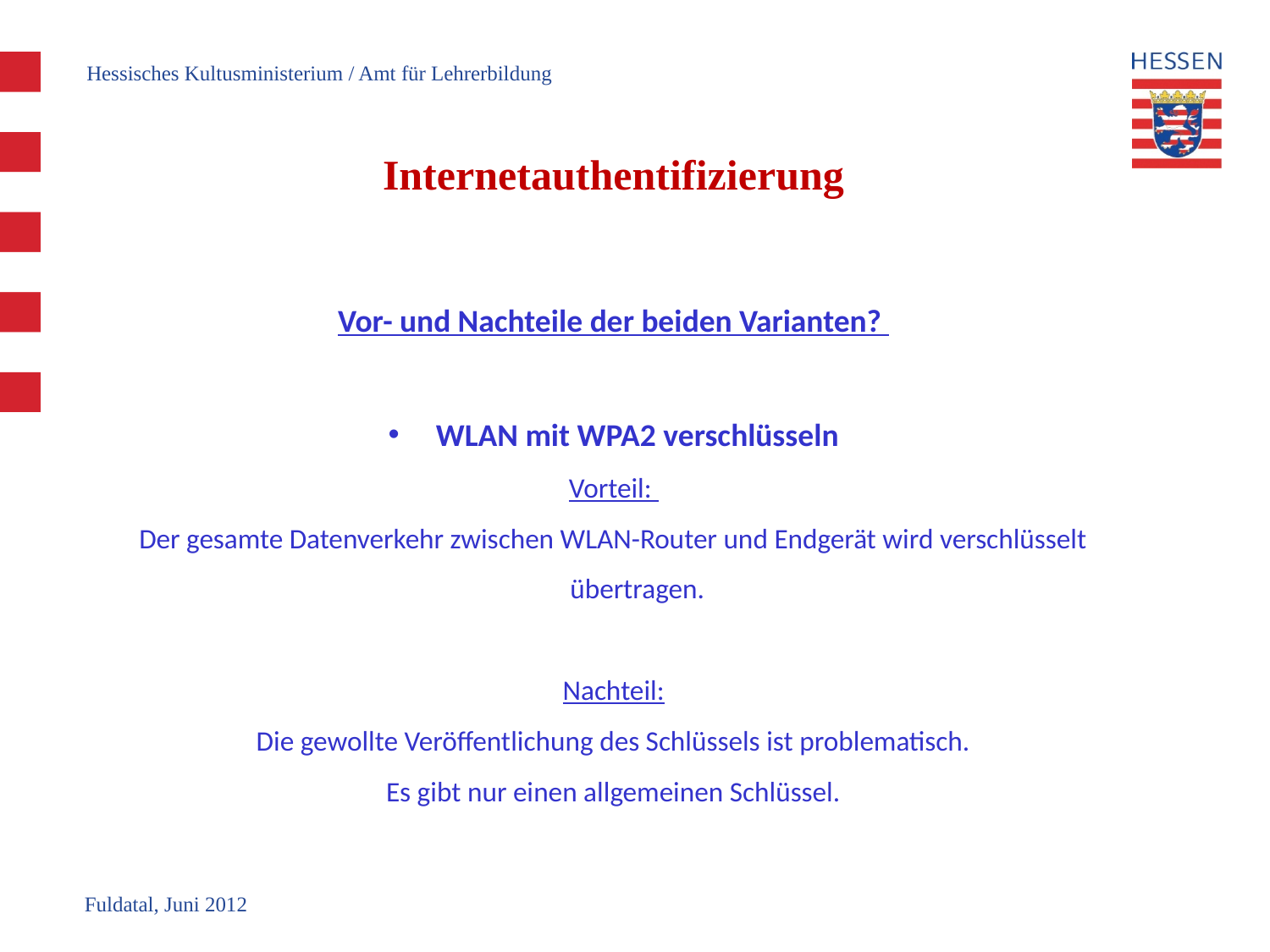

Hessisches Kultusministerium / Amt für Lehrerbildung

# Internetauthentifizierung
Vor- und Nachteile der beiden Varianten?

WLAN mit WPA2 verschlüsseln
Vorteil:
Der gesamte Datenverkehr zwischen WLAN-Router und Endgerät wird verschlüsselt übertragen.

Nachteil:
Die gewollte Veröffentlichung des Schlüssels ist problematisch.
Es gibt nur einen allgemeinen Schlüssel.